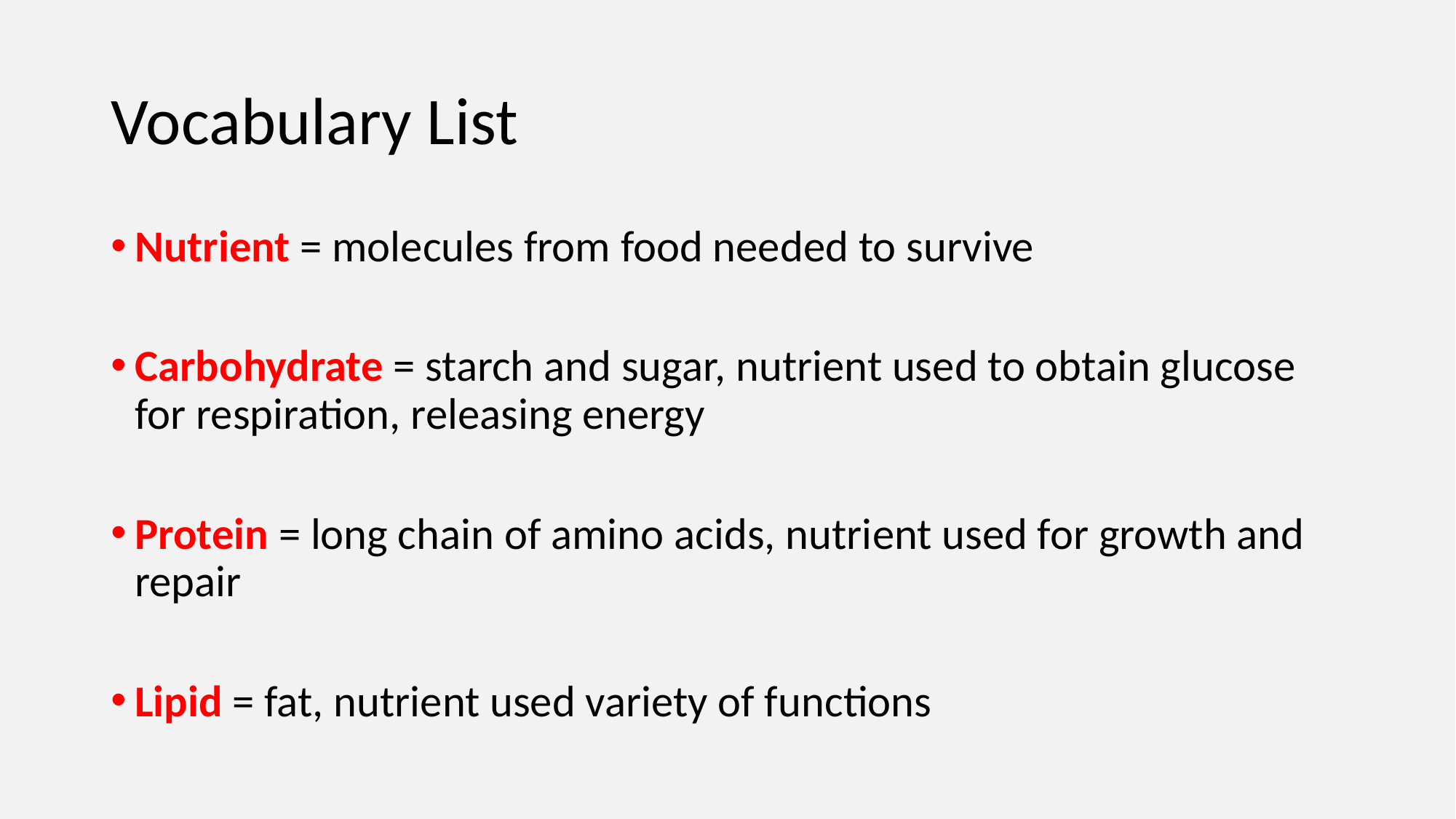

# Vocabulary List
Nutrient = molecules from food needed to survive

Carbohydrate = starch and sugar, nutrient used to obtain glucose for respiration, releasing energy

Protein = long chain of amino acids, nutrient used for growth and repair

Lipid = fat, nutrient used variety of functions